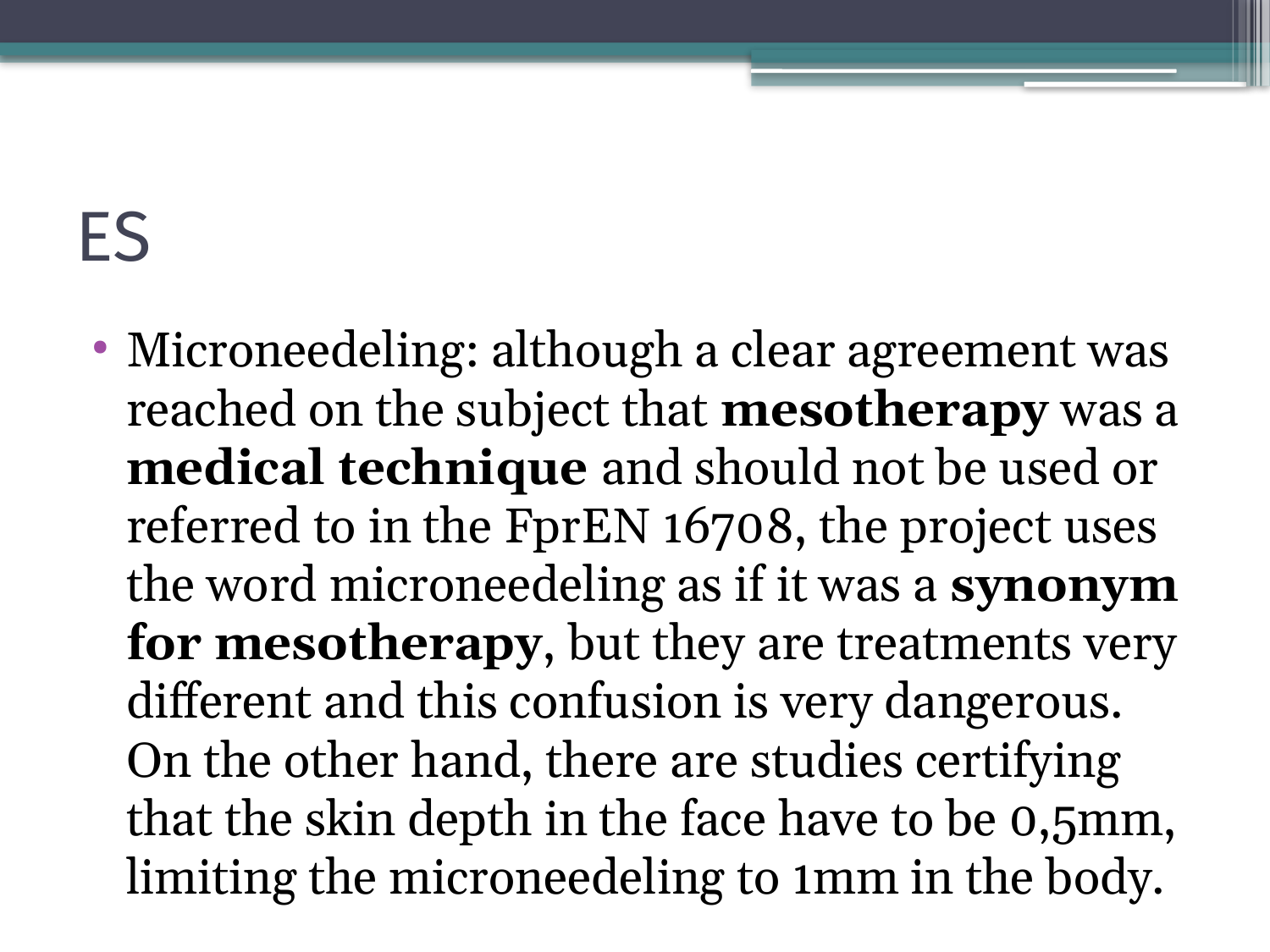

# ES
Microneedeling: although a clear agreement was reached on the subject that mesotherapy was a medical technique and should not be used or referred to in the FprEN 16708, the project uses the word microneedeling as if it was a synonym for mesotherapy, but they are treatments very different and this confusion is very dangerous. On the other hand, there are studies certifying that the skin depth in the face have to be 0,5mm, limiting the microneedeling to 1mm in the body.